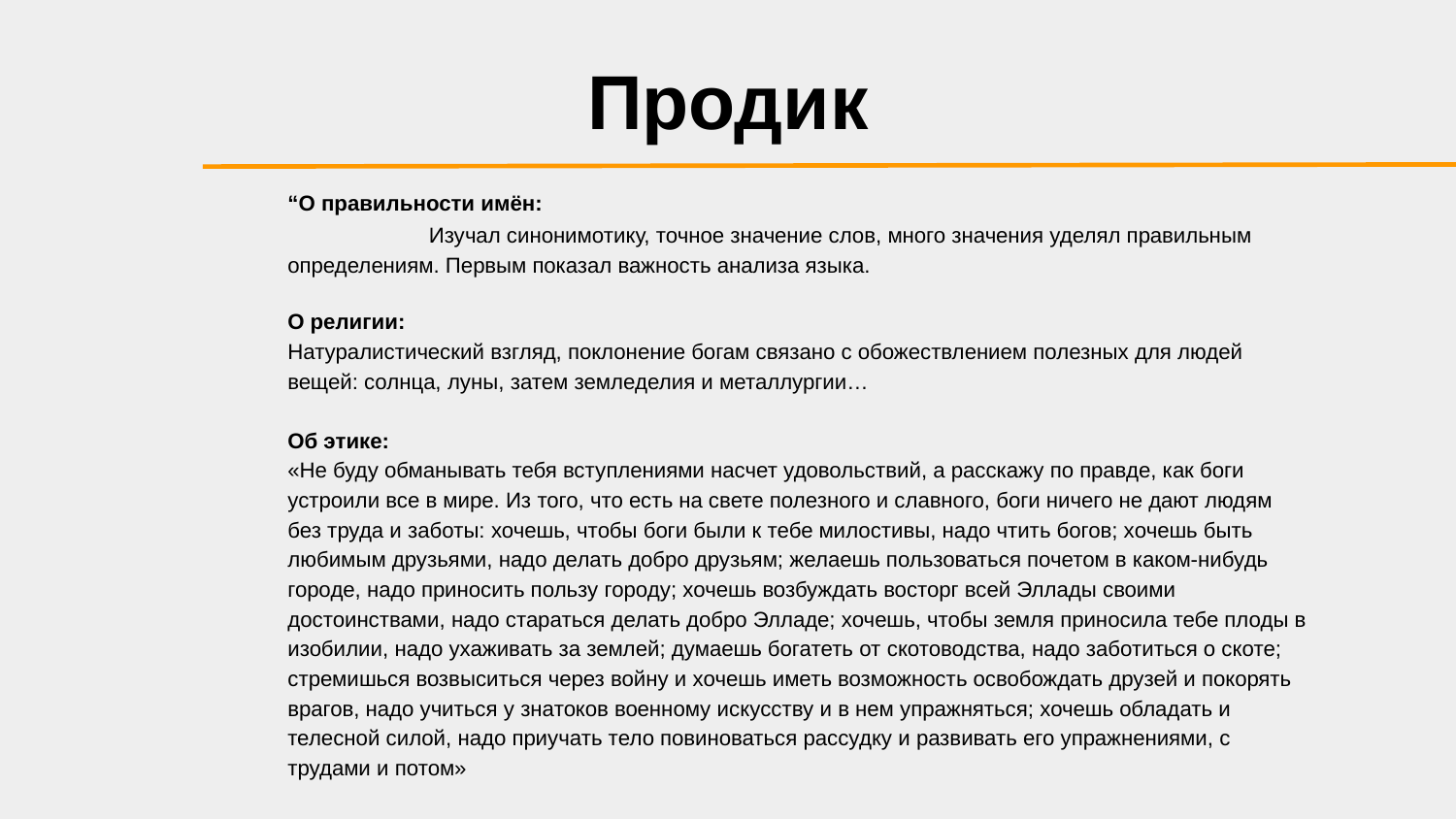

# Продик
“О правильности имён:
	Изучал синонимотику, точное значение слов, много значения уделял правильным определениям. Первым показал важность анализа языка.

О религии:
Натуралистический взгляд, поклонение богам связано с обожествлением полезных для людей вещей: солнца, луны, затем земледелия и металлургии…

Об этике:
«Не буду обманывать тебя вступлениями насчет удовольствий, а расскажу по правде, как боги устроили все в мире. Из того, что есть на свете полезного и славного, боги ничего не дают людям без труда и заботы: хочешь, чтобы боги были к тебе милостивы, надо чтить богов; хочешь быть любимым друзьями, надо делать добро друзьям; желаешь пользоваться почетом в каком-нибудь городе, надо приносить пользу городу; хочешь возбуждать восторг всей Эллады своими достоинствами, надо стараться делать добро Элладе; хочешь, чтобы земля приносила тебе плоды в изобилии, надо ухаживать за землей; думаешь богатеть от скотоводства, надо заботиться о скоте; стремишься возвыситься через войну и хочешь иметь возможность освобождать друзей и покорять врагов, надо учиться у знатоков военному искусству и в нем упражняться; хочешь обладать и телесной силой, надо приучать тело повиноваться рассудку и развивать его упражнениями, с трудами и потом»